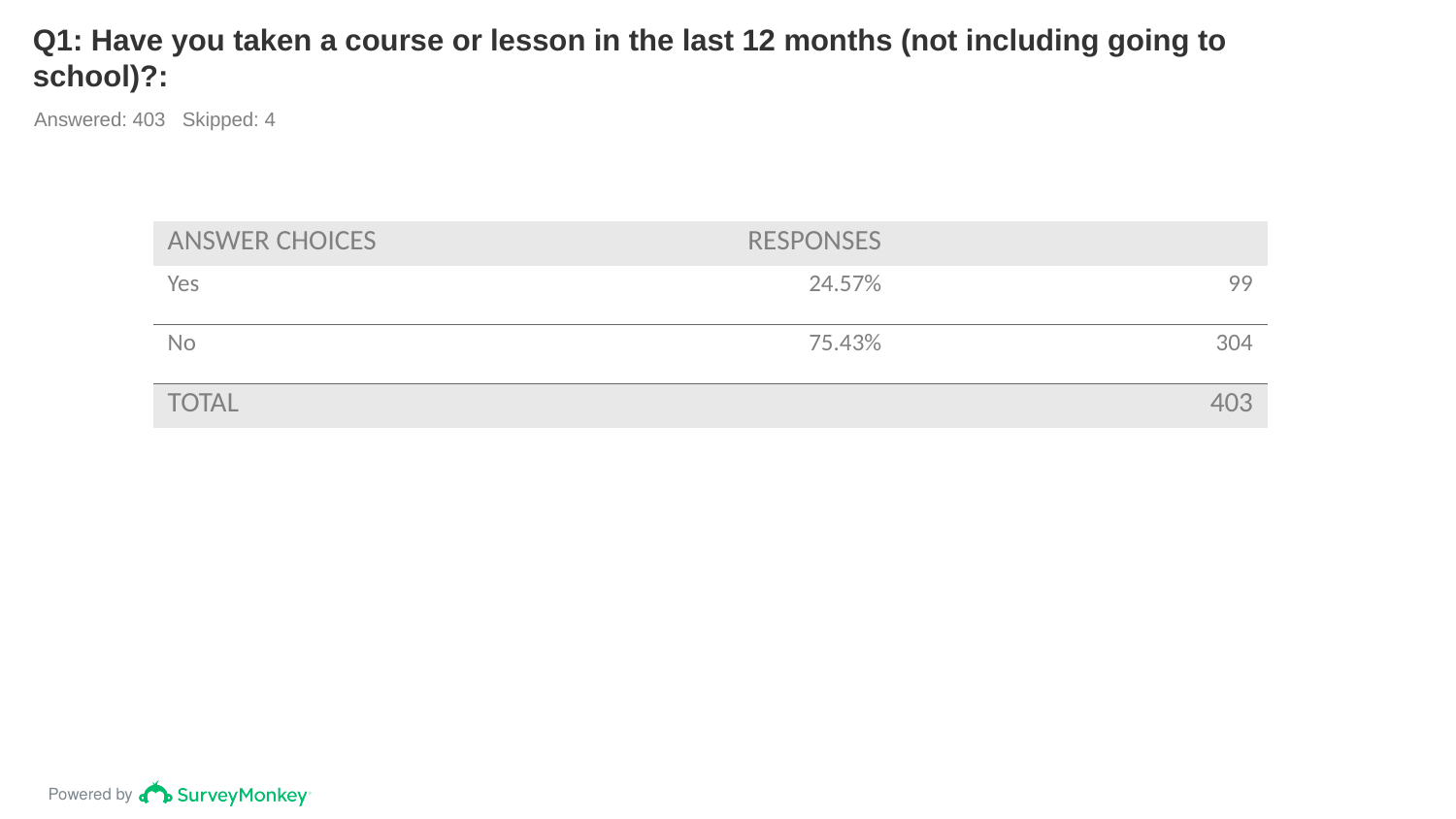

# Q1: Have you taken a course or lesson in the last 12 months (not including going to school)?:
Answered: 403   Skipped: 4
| ANSWER CHOICES | RESPONSES |  |
| --- | --- | --- |
| Yes | 24.57% | 99 |
| No | 75.43% | 304 |
| TOTAL |  | 403 |